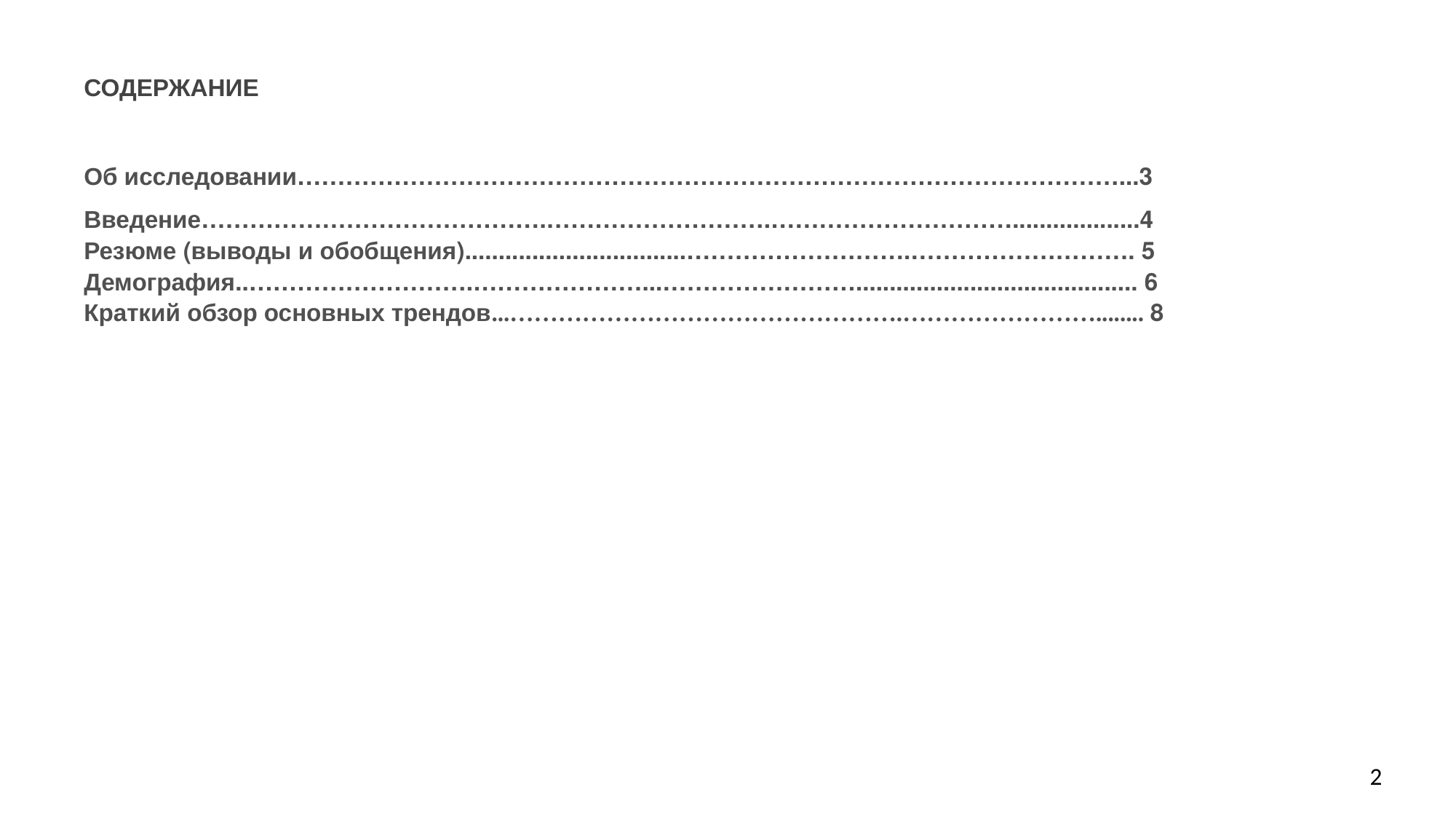

СОДЕРЖАНИЕ
Об исследовании…………………………………………………………………………………………...3
Введение…………………………………….……………………….…………………………...................4
Резюме (выводы и обобщения).................................……………………….………………………. 5
Демография..……………………….…………………...…………………….......................................... 6
Краткий обзор основных трендов...………………………………………….……………………........ 8
2